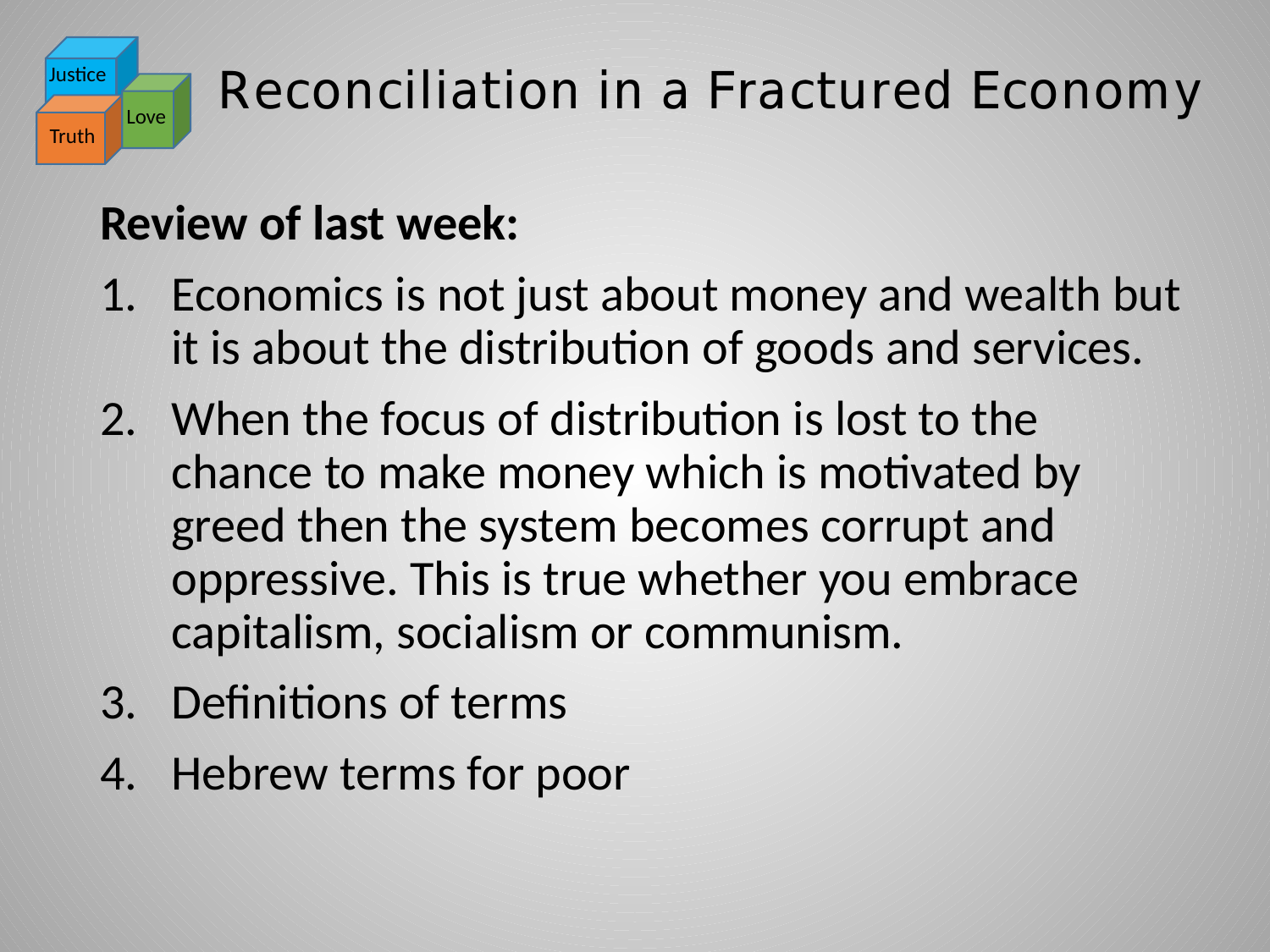

# Reconciliation in a Fractured Economy

Justice

Love
Truth
Review of last week:
Economics is not just about money and wealth but it is about the distribution of goods and services.
When the focus of distribution is lost to the chance to make money which is motivated by greed then the system becomes corrupt and oppressive. This is true whether you embrace capitalism, socialism or communism.
Definitions of terms
Hebrew terms for poor